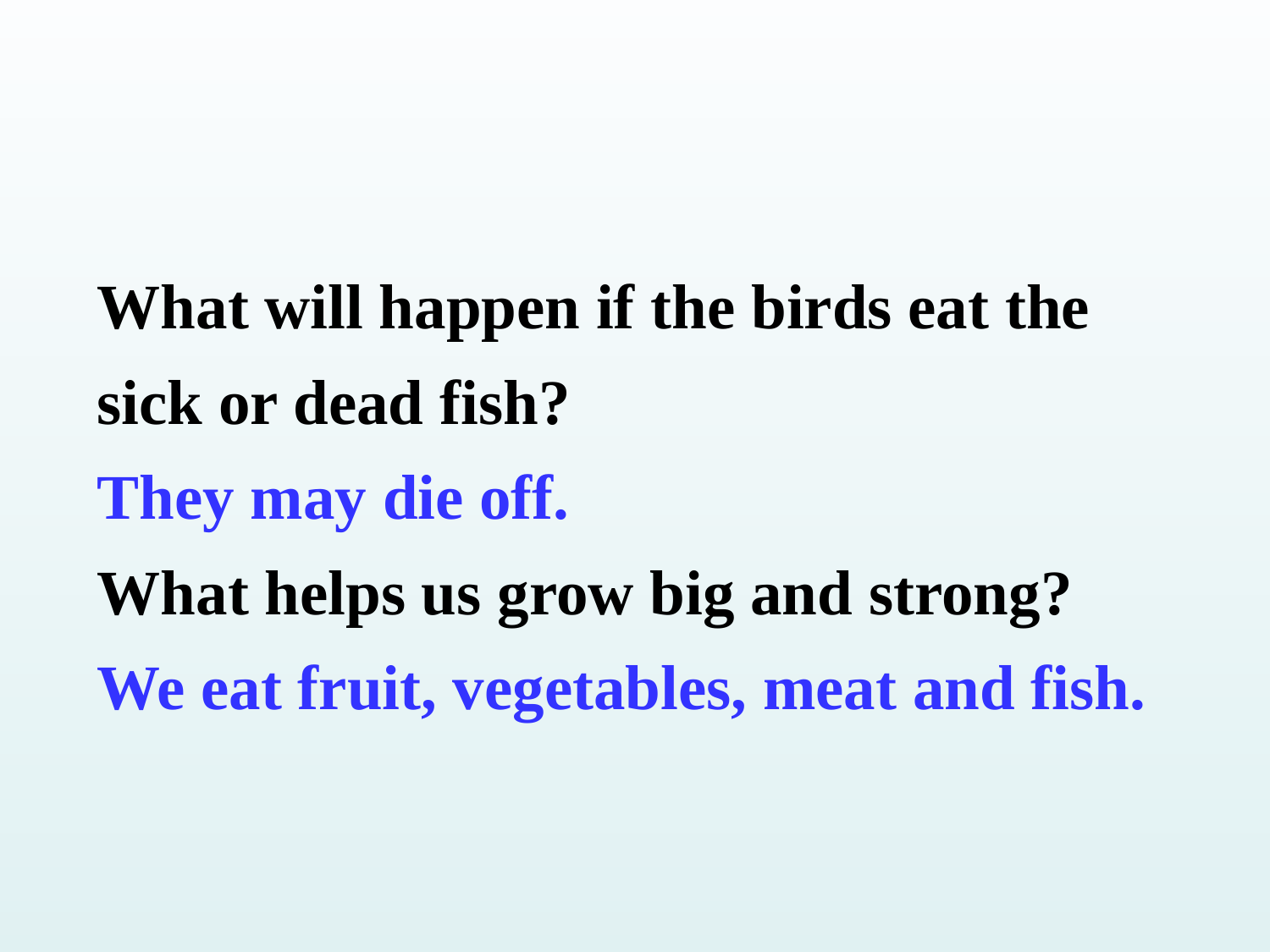

What will happen if the birds eat the sick or dead fish?
They may die off.
What helps us grow big and strong?
We eat fruit, vegetables, meat and fish.